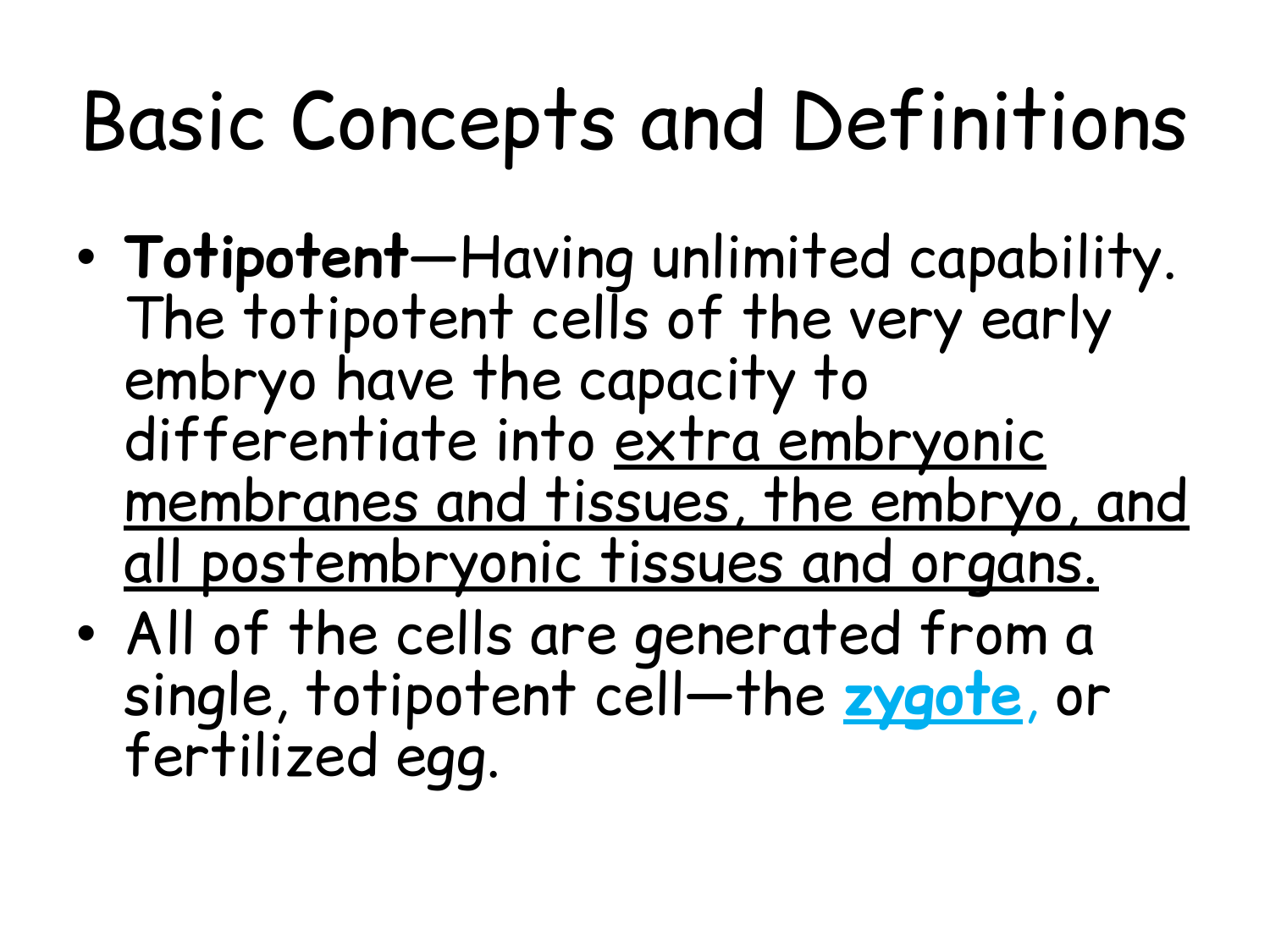

# Basic Concepts and Definitions
Totipotent—Having unlimited capability. The totipotent cells of the very early embryo have the capacity to differentiate into extra embryonic membranes and tissues, the embryo, and all postembryonic tissues and organs.
All of the cells are generated from a single, totipotent cell—the zygote, or fertilized egg.